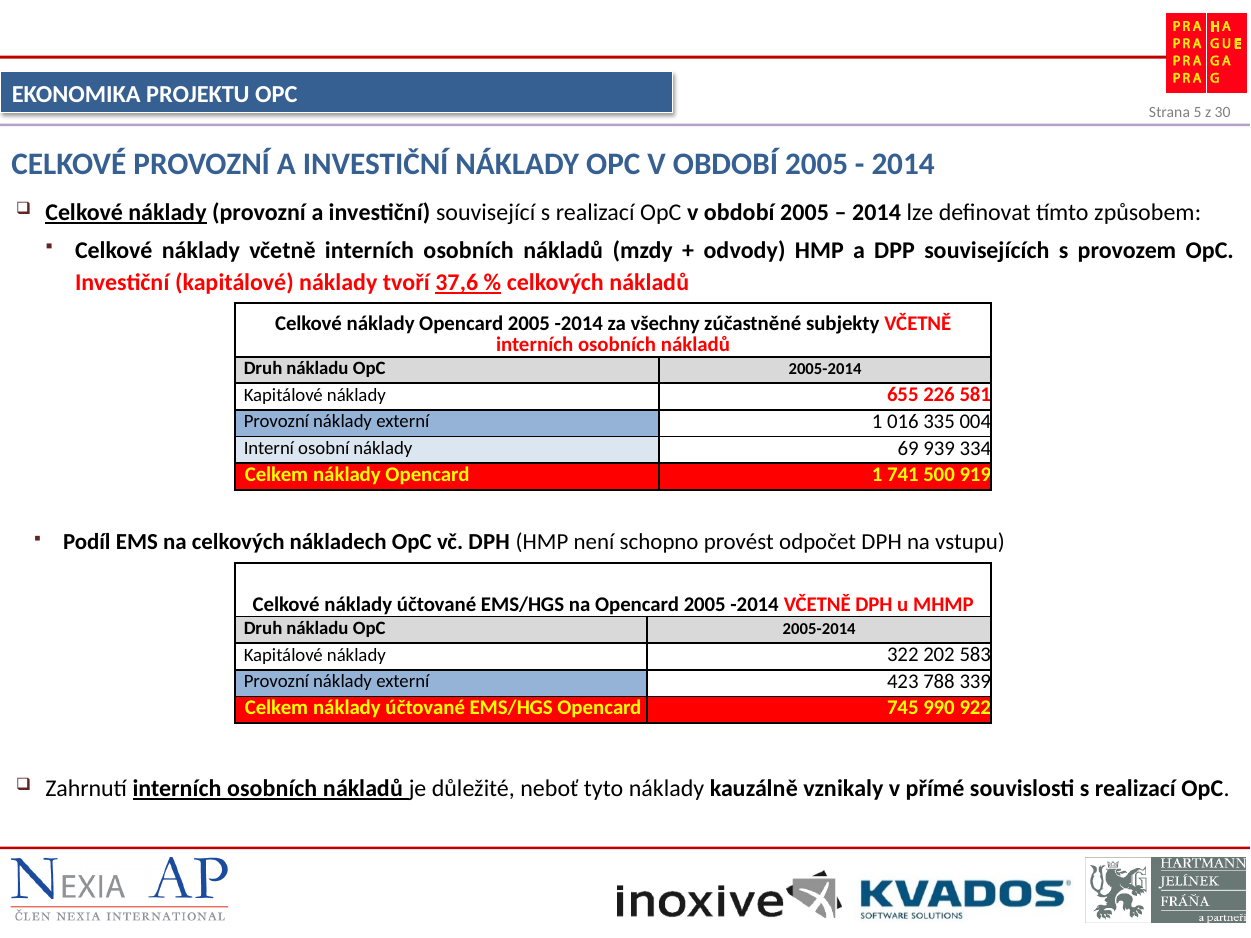

Ekonomika projektu OpC
Celkové provozní a investiční náklady OpC v období 2005 - 2014
Celkové náklady (provozní a investiční) související s realizací OpC v období 2005 – 2014 lze definovat tímto způsobem:
Celkové náklady včetně interních osobních nákladů (mzdy + odvody) HMP a DPP souvisejících s provozem OpC. Investiční (kapitálové) náklady tvoří 37,6 % celkových nákladů

Podíl EMS na celkových nákladech OpC vč. DPH (HMP není schopno provést odpočet DPH na vstupu)

Zahrnutí interních osobních nákladů je důležité, neboť tyto náklady kauzálně vznikaly v přímé souvislosti s realizací OpC.

| Celkové náklady Opencard 2005 -2014 za všechny zúčastněné subjekty VČETNĚ interních osobních nákladů |  |
| --- | --- |
| Druh nákladu OpC | 2005-2014 |
| Kapitálové náklady | 655 226 581 |
| Provozní náklady externí | 1 016 335 004 |
| Interní osobní náklady | 69 939 334 |
| Celkem náklady Opencard | 1 741 500 919 |
| Celkové náklady účtované EMS/HGS na Opencard 2005 -2014 VČETNĚ DPH u MHMP |  |
| --- | --- |
| Druh nákladu OpC | 2005-2014 |
| Kapitálové náklady | 322 202 583 |
| Provozní náklady externí | 423 788 339 |
| Celkem náklady účtované EMS/HGS Opencard | 745 990 922 |